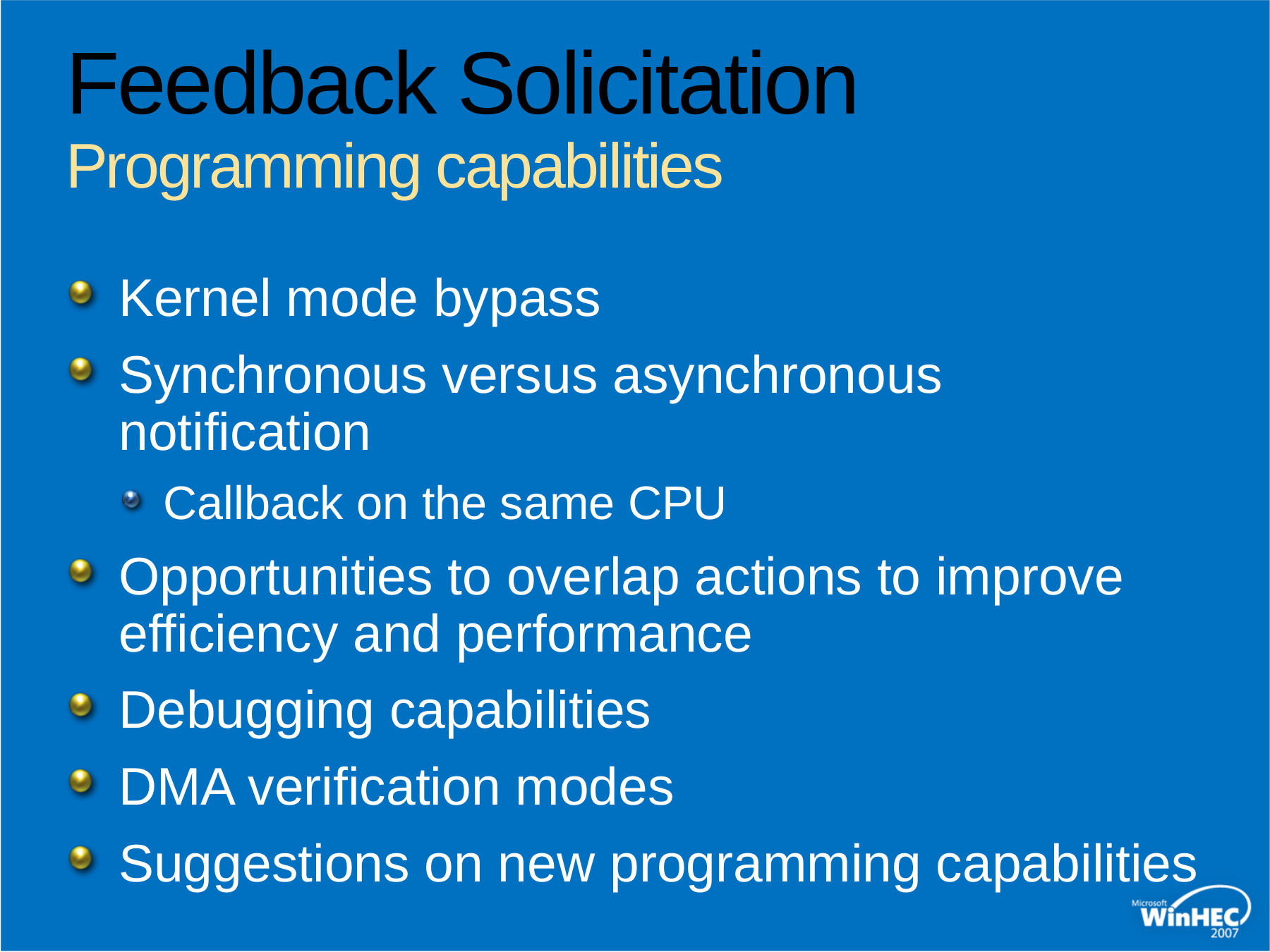

# Feedback Solicitation Programming capabilities
Kernel mode bypass
Synchronous versus asynchronous notification
Callback on the same CPU
Opportunities to overlap actions to improve efficiency and performance
Debugging capabilities
DMA verification modes
Suggestions on new programming capabilities